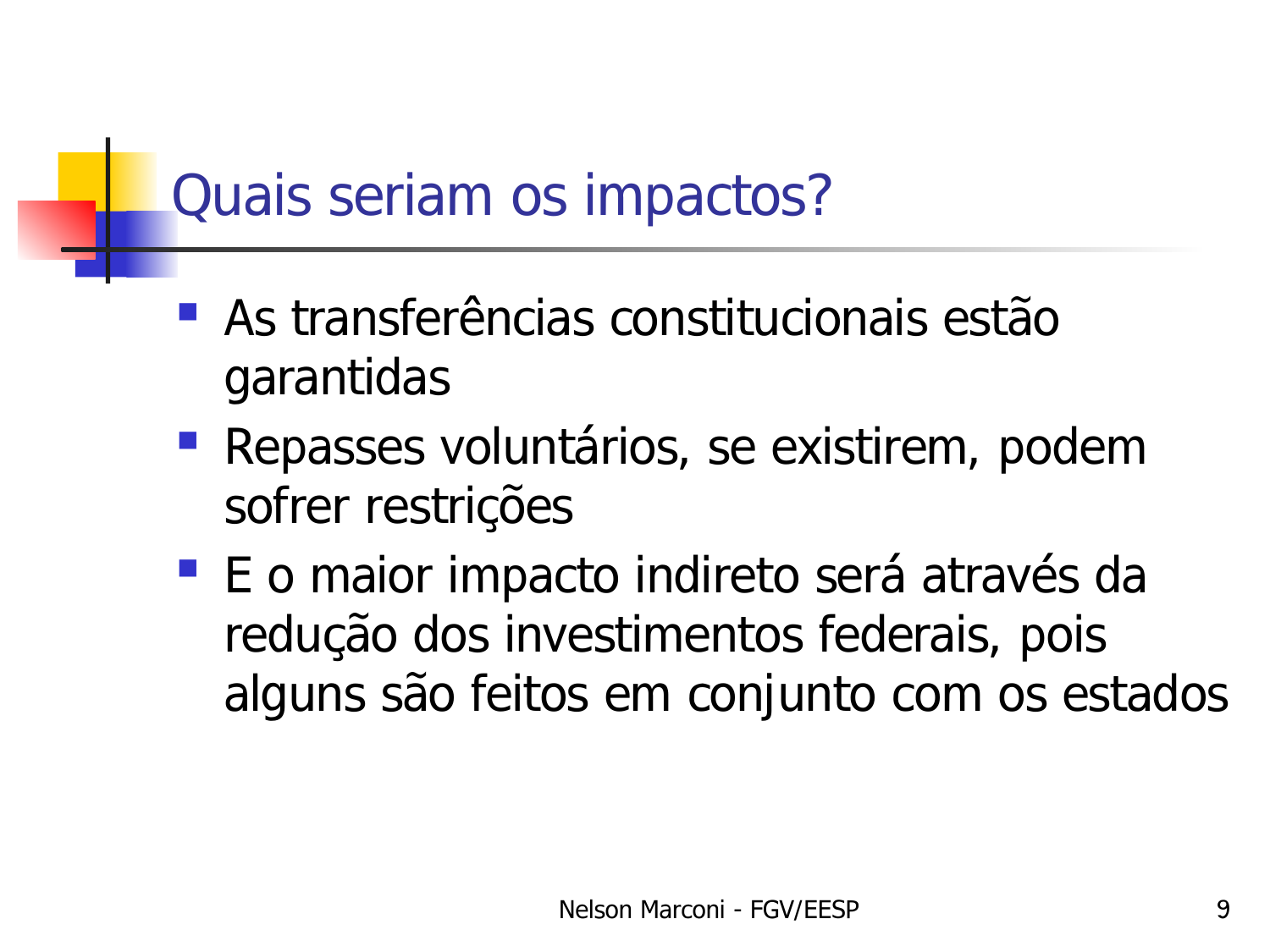

# Quais seriam os impactos?
As transferências constitucionais estão garantidas
Repasses voluntários, se existirem, podem sofrer restrições
E o maior impacto indireto será através da redução dos investimentos federais, pois alguns são feitos em conjunto com os estados
Nelson Marconi - FGV/EESP
9